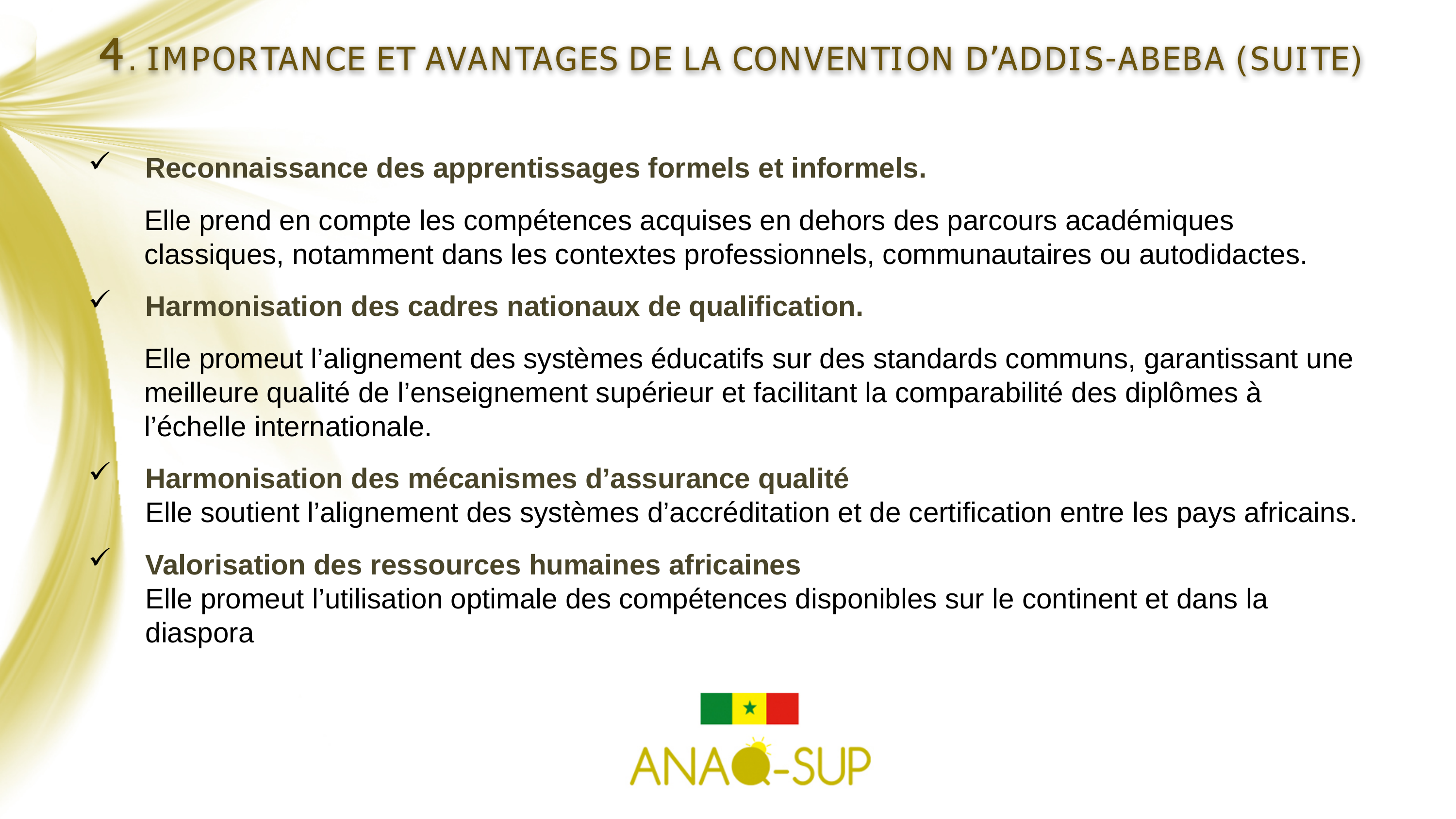

4. IMPORTANCE ET AVANTAGES DE LA CONVENTION D’ADDIS-ABEBA (suite)
Reconnaissance des apprentissages formels et informels.
Elle prend en compte les compétences acquises en dehors des parcours académiques classiques, notamment dans les contextes professionnels, communautaires ou autodidactes.
Harmonisation des cadres nationaux de qualification.
Elle promeut l’alignement des systèmes éducatifs sur des standards communs, garantissant une meilleure qualité de l’enseignement supérieur et facilitant la comparabilité des diplômes à l’échelle internationale.
Harmonisation des mécanismes d’assurance qualité
Elle soutient l’alignement des systèmes d’accréditation et de certification entre les pays africains.
Valorisation des ressources humaines africaines
Elle promeut l’utilisation optimale des compétences disponibles sur le continent et dans la diaspora